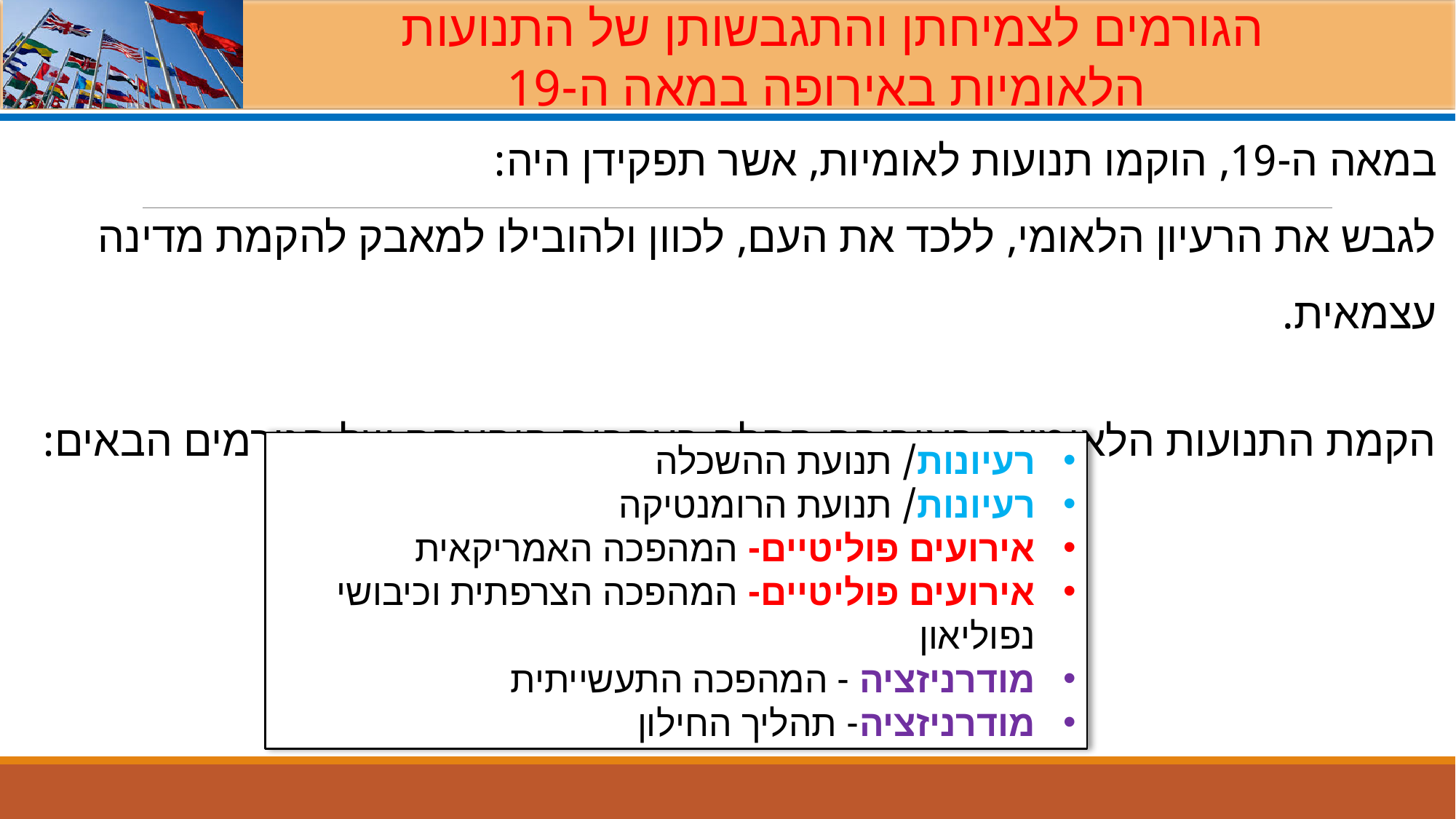

הגורמים לצמיחתן והתגבשותן של התנועות
הלאומיות באירופה במאה ה-19
במאה ה-19, הוקמו תנועות לאומיות, אשר תפקידן היה:
לגבש את הרעיון הלאומי, ללכד את העם, לכוון ולהובילו למאבק להקמת מדינה עצמאית.
הקמת התנועות הלאומיות באירופה החלה בעקבות הופעתם של הגורמים הבאים:

רעיונות/ תנועת ההשכלה
רעיונות/ תנועת הרומנטיקה
אירועים פוליטיים- המהפכה האמריקאית
אירועים פוליטיים- המהפכה הצרפתית וכיבושי נפוליאון
מודרניזציה - המהפכה התעשייתית
מודרניזציה- תהליך החילון